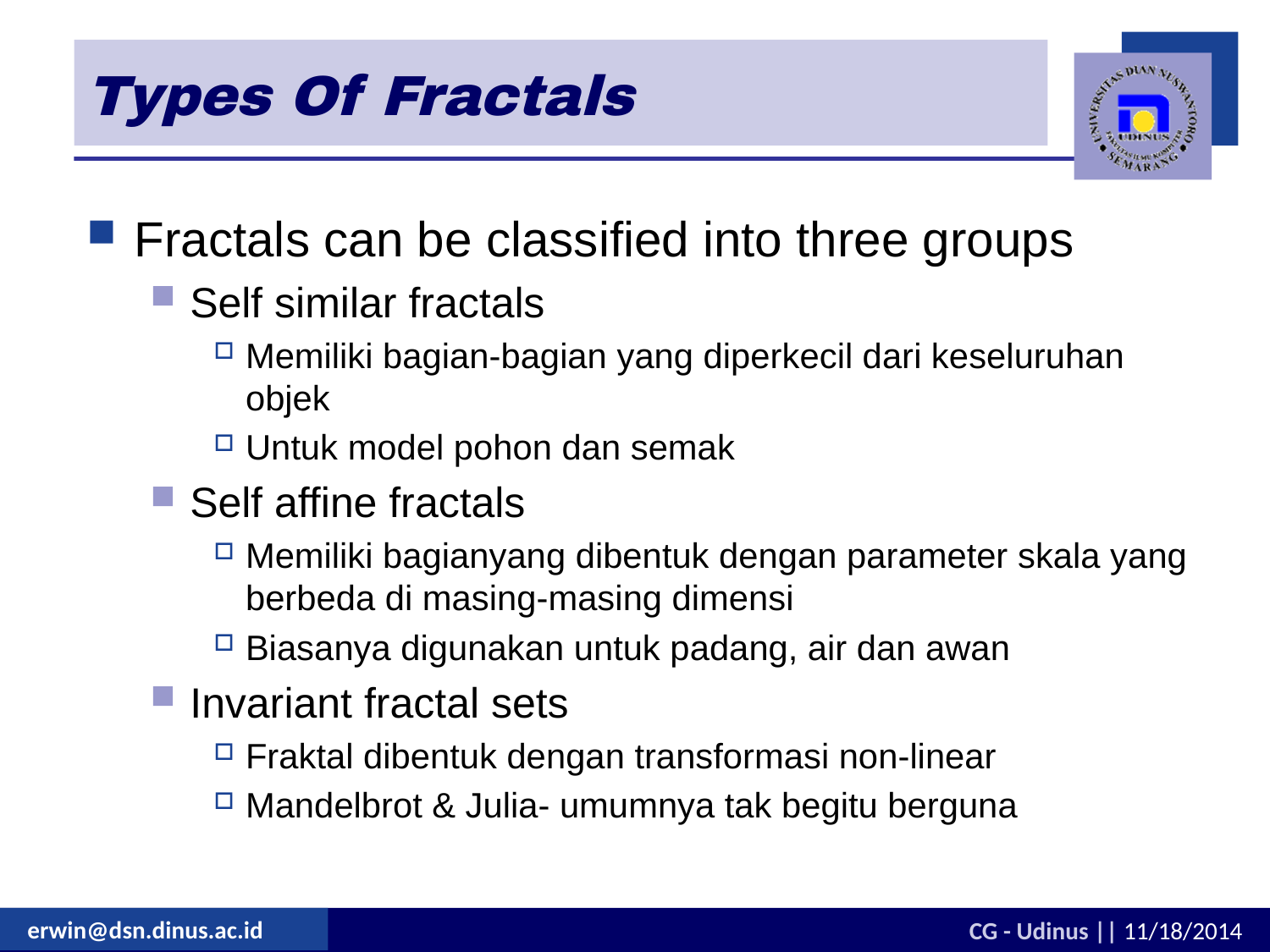

# Types Of Fractals
Fractals can be classified into three groups
Self similar fractals
Memiliki bagian-bagian yang diperkecil dari keseluruhan objek
Untuk model pohon dan semak
Self affine fractals
Memiliki bagianyang dibentuk dengan parameter skala yang berbeda di masing-masing dimensi
Biasanya digunakan untuk padang, air dan awan
Invariant fractal sets
Fraktal dibentuk dengan transformasi non-linear
Mandelbrot & Julia- umumnya tak begitu berguna